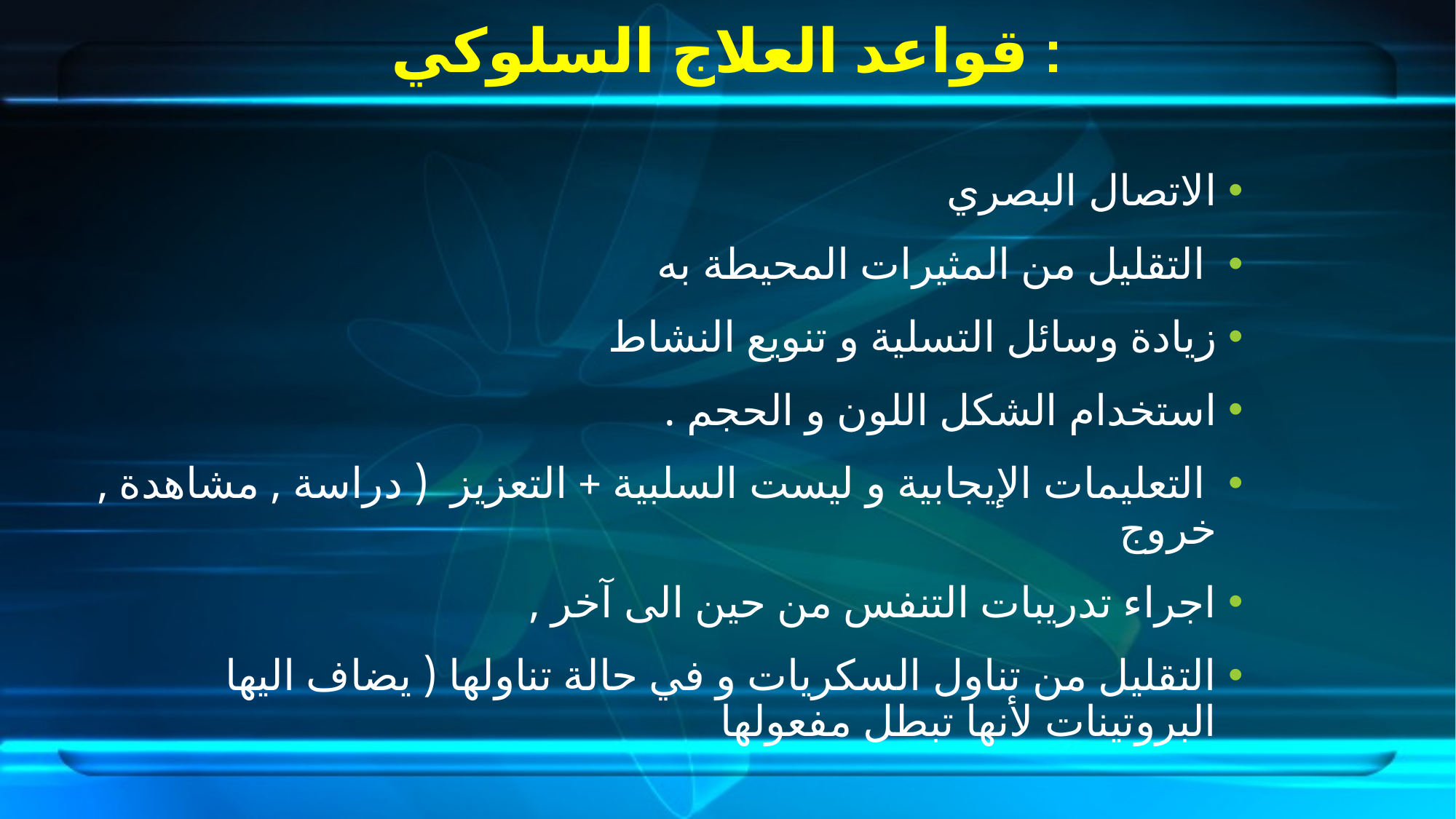

# قواعد العلاج السلوكي :
الاتصال البصري
 التقليل من المثيرات المحيطة به
زيادة وسائل التسلية و تنويع النشاط
استخدام الشكل اللون و الحجم .
 التعليمات الإيجابية و ليست السلبية + التعزيز  ( دراسة , مشاهدة , خروج
اجراء تدريبات التنفس من حين الى آخر ,
التقليل من تناول السكريات و في حالة تناولها ( يضاف اليها البروتينات لأنها تبطل مفعولها